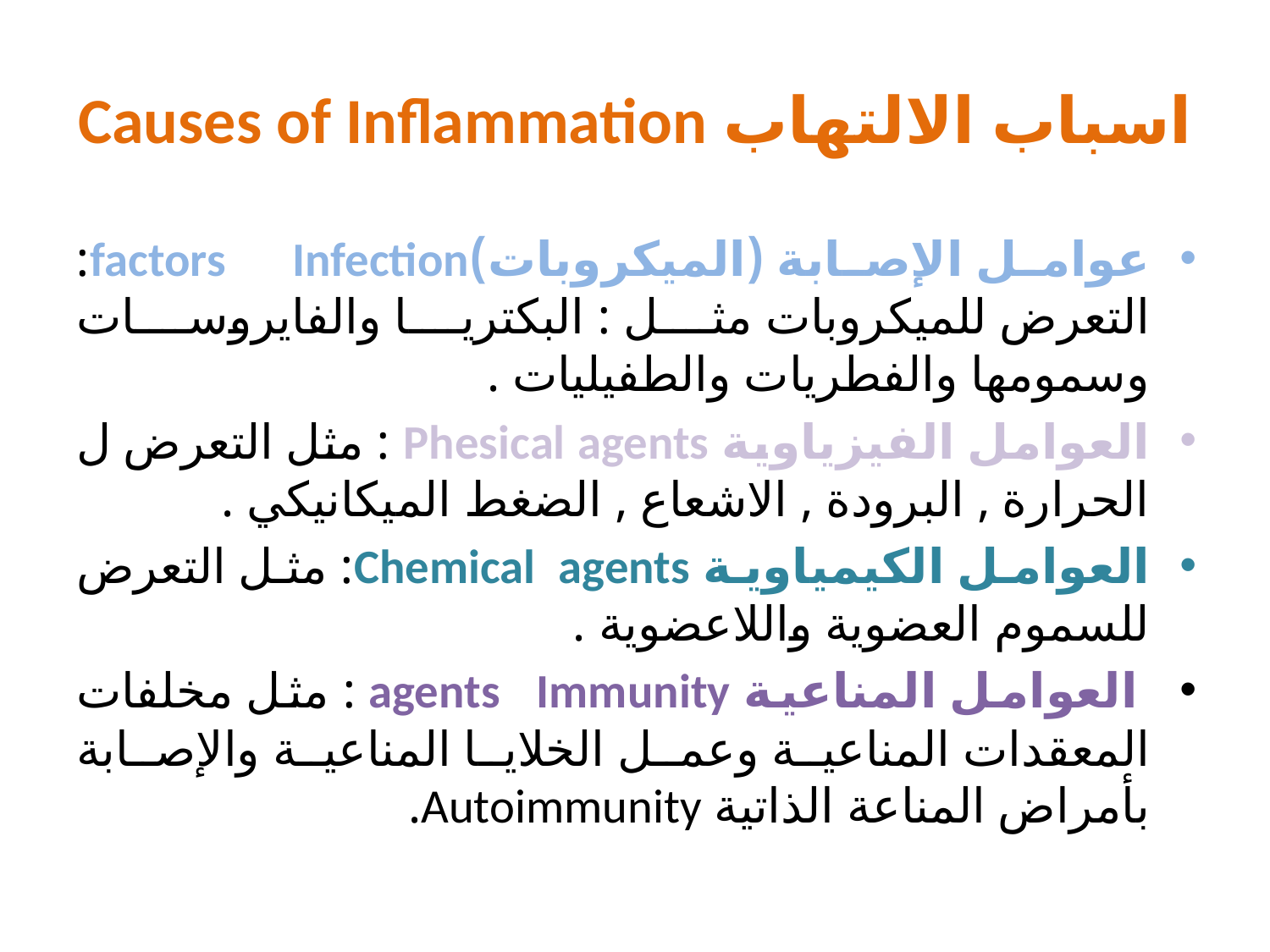

# اسباب الالتهاب Causes of Inflammation
عوامل الإصابة (الميكروبات)factors  Infection: التعرض للميكروبات مثل : البكتريا والفايروسات وسمومها والفطريات والطفيليات .
العوامل الفيزياوية Phesical agents : مثل التعرض ل الحرارة , البرودة , الاشعاع , الضغط الميكانيكي .
العوامل الكيمياوية Chemical agents: مثل التعرض للسموم العضوية واللاعضوية .
 العوامل المناعية agents  Immunity : مثل مخلفات المعقدات المناعية وعمل الخلايا المناعية والإصابة بأمراض المناعة الذاتية Autoimmunity.